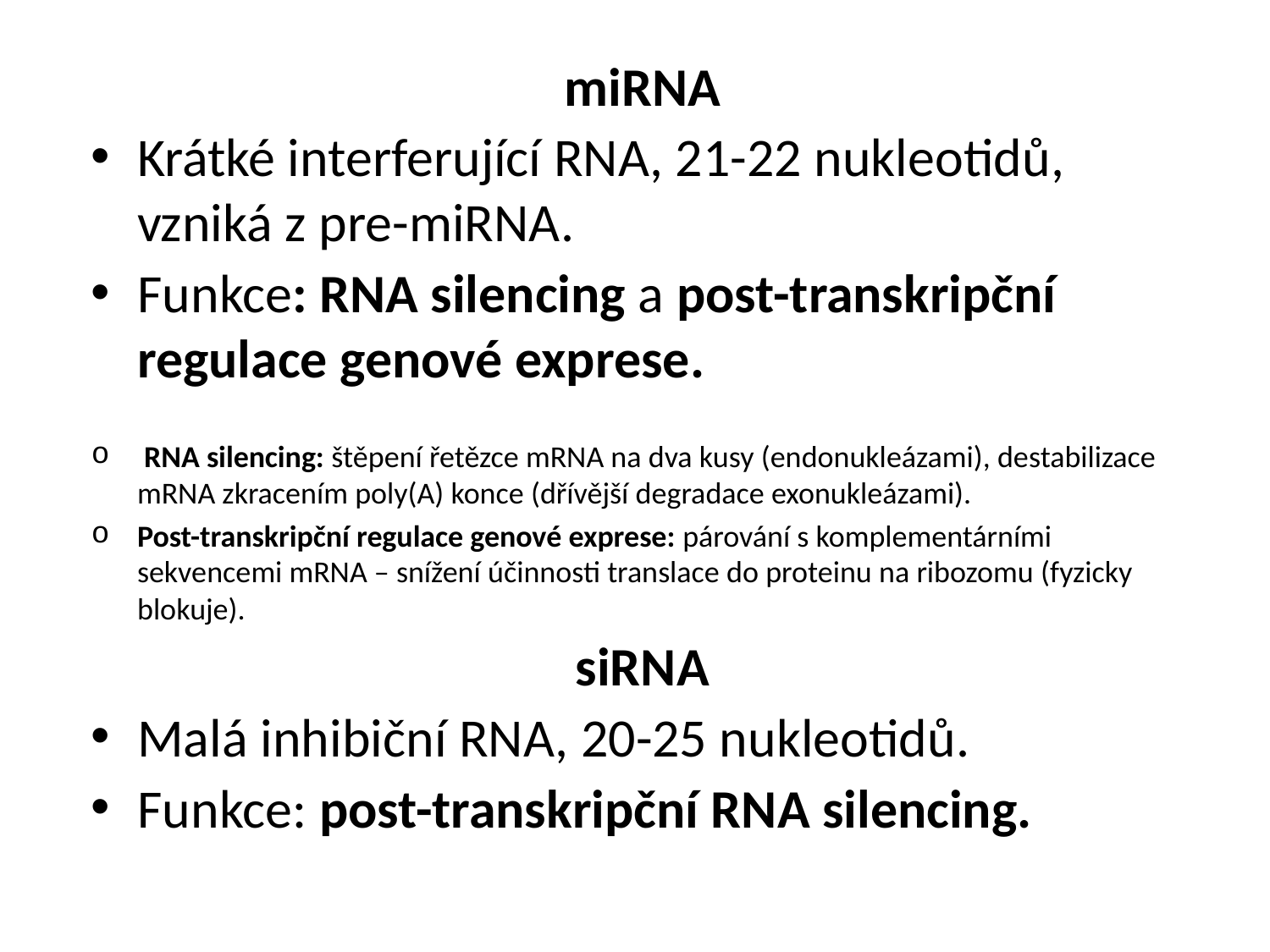

miRNA
Krátké interferující RNA, 21-22 nukleotidů, vzniká z pre-miRNA.
Funkce: RNA silencing a post-transkripční regulace genové exprese.

 RNA silencing: štěpení řetězce mRNA na dva kusy (endonukleázami), destabilizace mRNA zkracením poly(A) konce (dřívější degradace exonukleázami).
Post-transkripční regulace genové exprese: párování s komplementárními sekvencemi mRNA – snížení účinnosti translace do proteinu na ribozomu (fyzicky blokuje).
siRNA
Malá inhibiční RNA, 20-25 nukleotidů.
Funkce: post-transkripční RNA silencing.